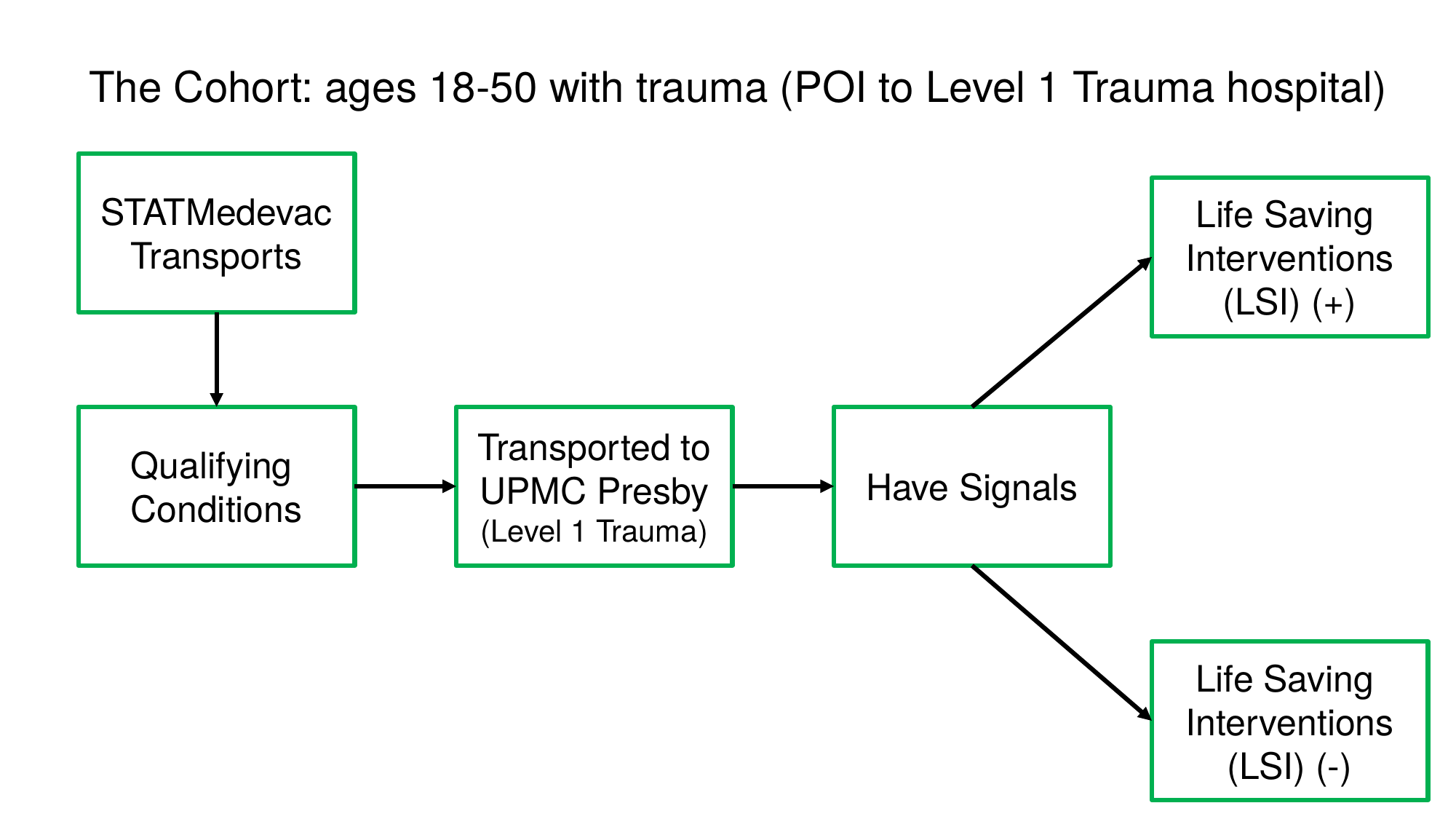

The Cohort: ages 18-50 with trauma (POI to Level 1 Trauma hospital)
STATMedevac
Transports
Life Saving
Interventions
(LSI) (+)
Qualifying
Conditions
Transported to UPMC Presby
(Level 1 Trauma)
Have Signals
Life Saving
Interventions
(LSI) (-)